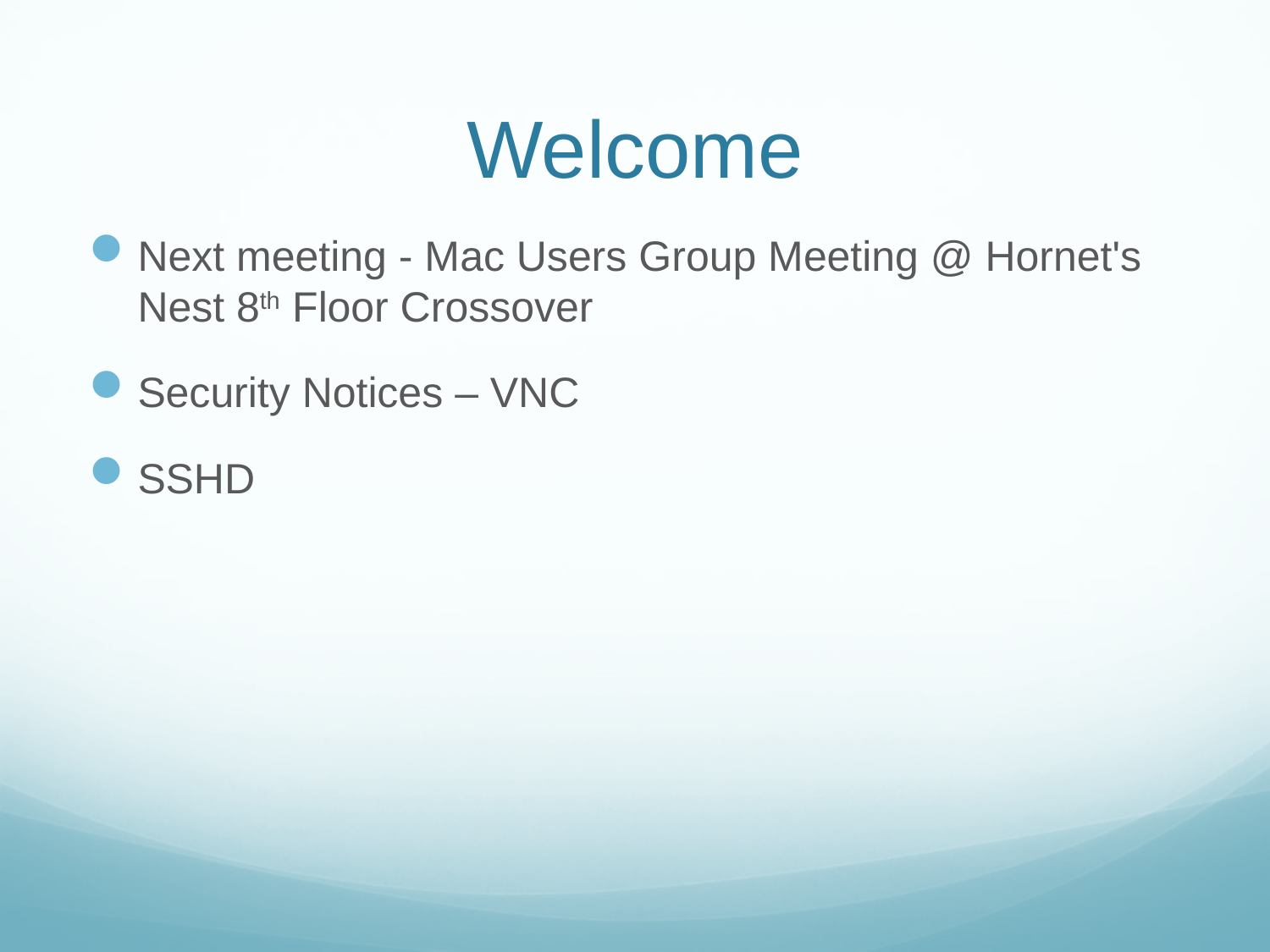

# Welcome
Next meeting - Mac Users Group Meeting @ Hornet's Nest 8th Floor Crossover
Security Notices – VNC
SSHD